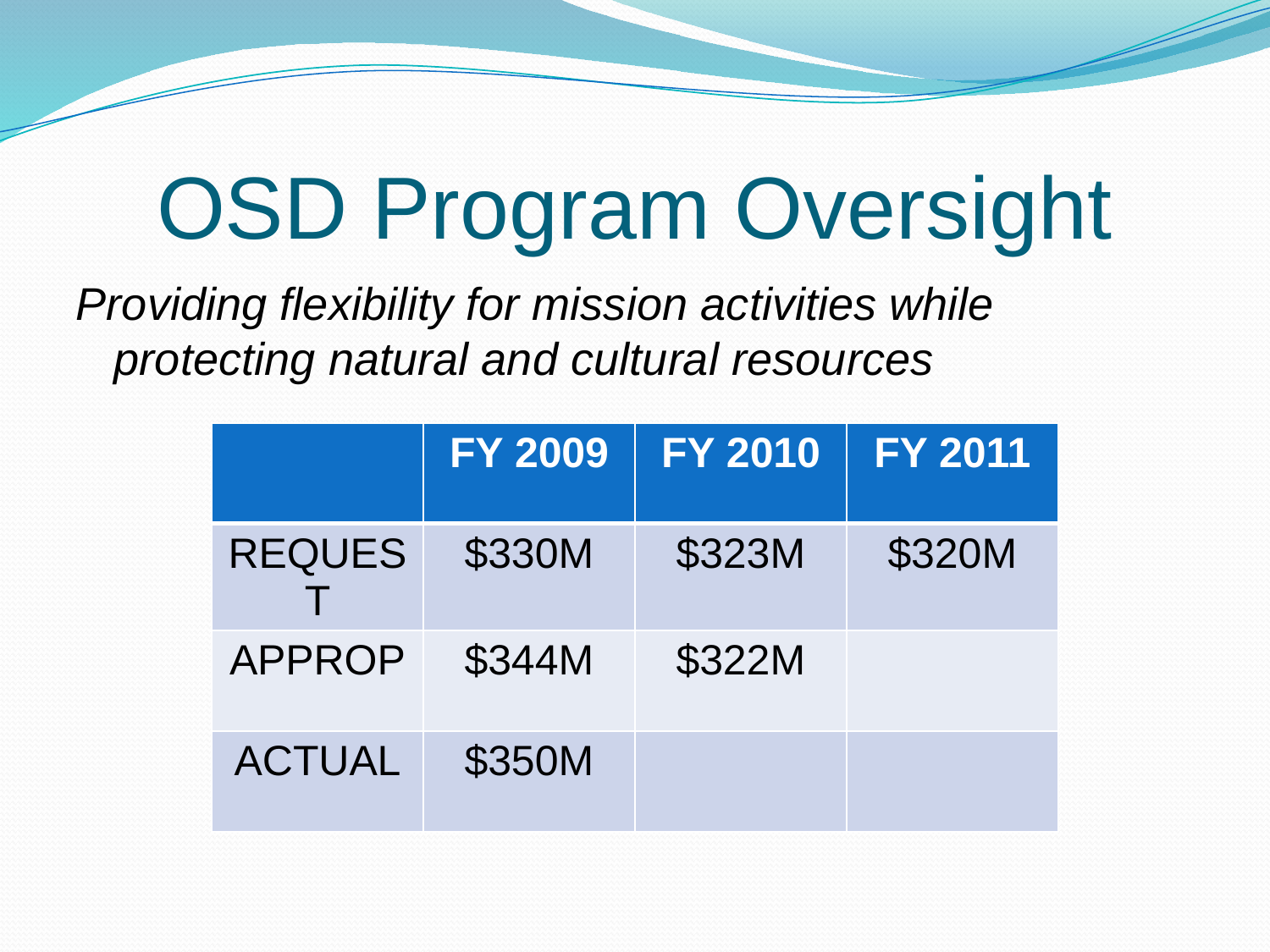

# OSD Program Oversight
Providing flexibility for mission activities while protecting natural and cultural resources

|  | FY 2009 | FY 2010 | FY 2011 |
| --- | --- | --- | --- |
| REQUEST | $330M | $323M | $320M |
| APPROP | $344M | $322M |  |
| ACTUAL | $350M |  |  |